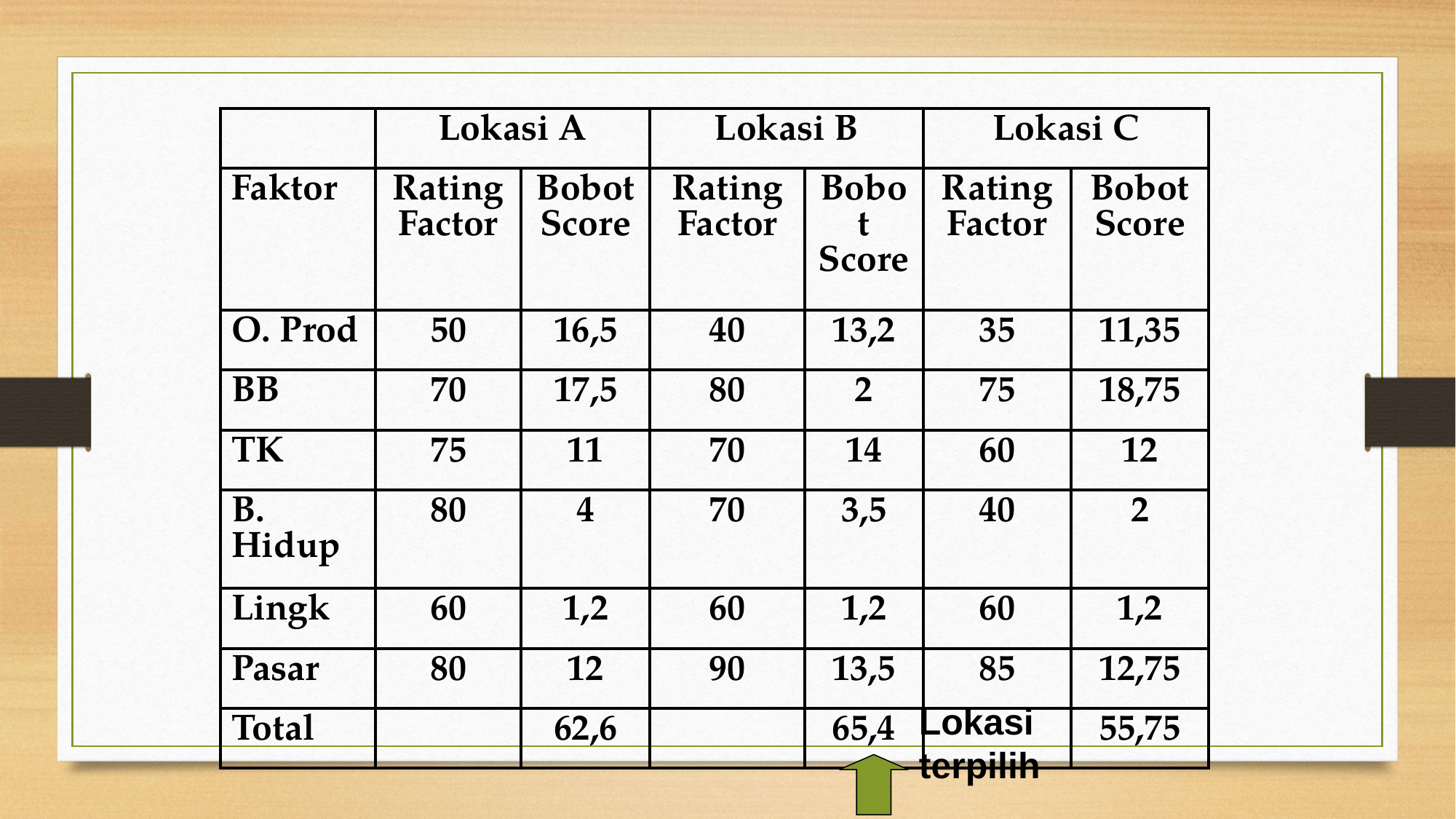

|  | Lokasi A |  | Lokasi B |  | Lokasi C |  |
| --- | --- | --- | --- | --- | --- | --- |
| Faktor | Rating Factor | Bobot Score | Rating Factor | Bobot Score | Rating Factor | Bobot Score |
| O. Prod | 50 | 16,5 | 40 | 13,2 | 35 | 11,35 |
| BB | 70 | 17,5 | 80 | 2 | 75 | 18,75 |
| TK | 75 | 11 | 70 | 14 | 60 | 12 |
| B. Hidup | 80 | 4 | 70 | 3,5 | 40 | 2 |
| Lingk | 60 | 1,2 | 60 | 1,2 | 60 | 1,2 |
| Pasar | 80 | 12 | 90 | 13,5 | 85 | 12,75 |
| Total |  | 62,6 |  | 65,4 |  | 55,75 |
Lokasi terpilih